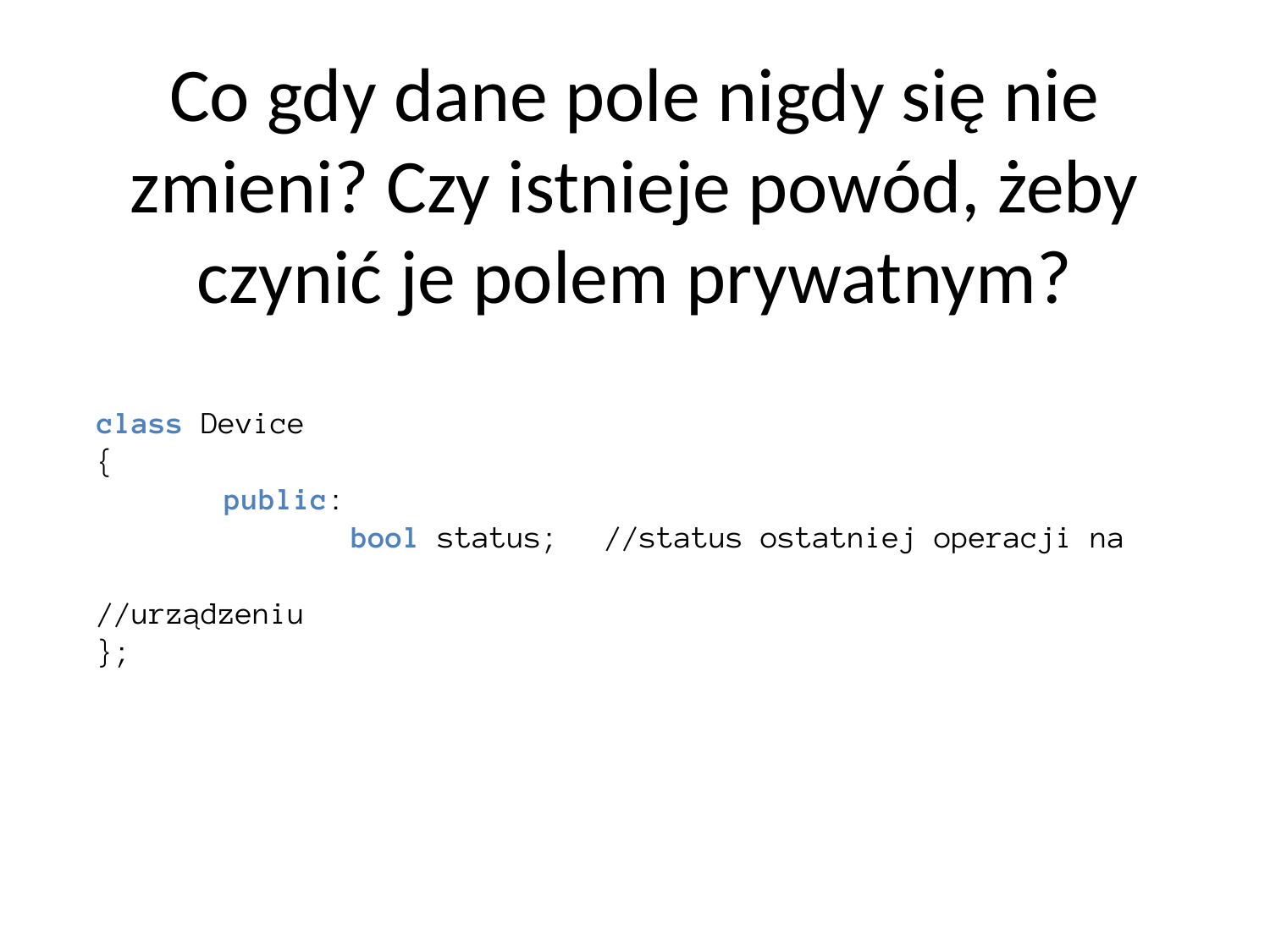

# Co gdy dane pole nigdy się nie zmieni? Czy istnieje powód, żeby czynić je polem prywatnym?
class Device
{
	public:
		bool status;	//status ostatniej operacji na                             				//urządzeniu
};